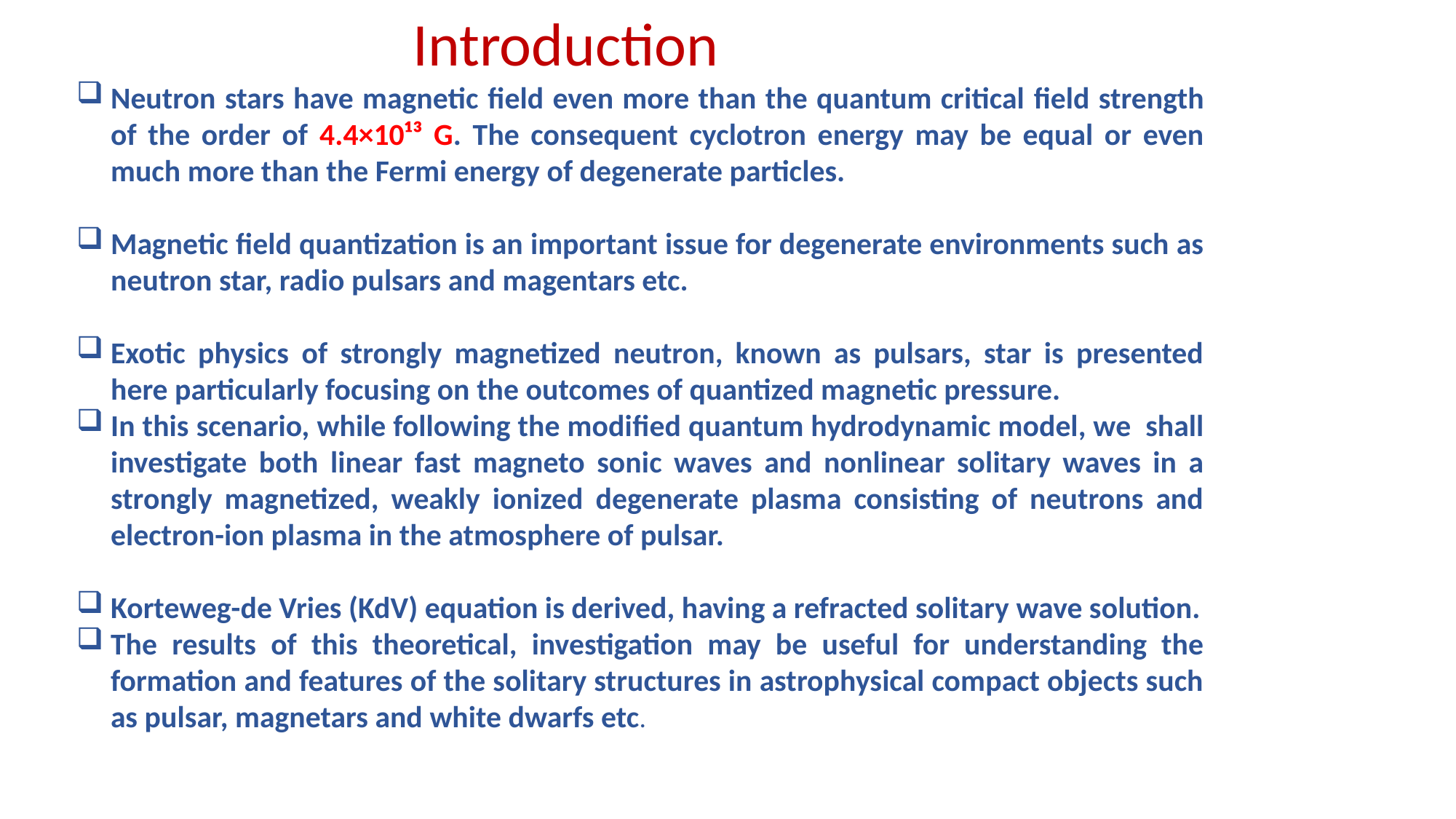

Introduction
Neutron stars have magnetic field even more than the quantum critical field strength of the order of 4.4×10¹³ G. The consequent cyclotron energy may be equal or even much more than the Fermi energy of degenerate particles.

Magnetic field quantization is an important issue for degenerate environments such as neutron star, radio pulsars and magentars etc.

Exotic physics of strongly magnetized neutron, known as pulsars, star is presented here particularly focusing on the outcomes of quantized magnetic pressure.
In this scenario, while following the modified quantum hydrodynamic model, we  shall investigate both linear fast magneto sonic waves and nonlinear solitary waves in a strongly magnetized, weakly ionized degenerate plasma consisting of neutrons and electron-ion plasma in the atmosphere of pulsar.

Korteweg-de Vries (KdV) equation is derived, having a refracted solitary wave solution.
The results of this theoretical, investigation may be useful for understanding the formation and features of the solitary structures in astrophysical compact objects such as pulsar, magnetars and white dwarfs etc.